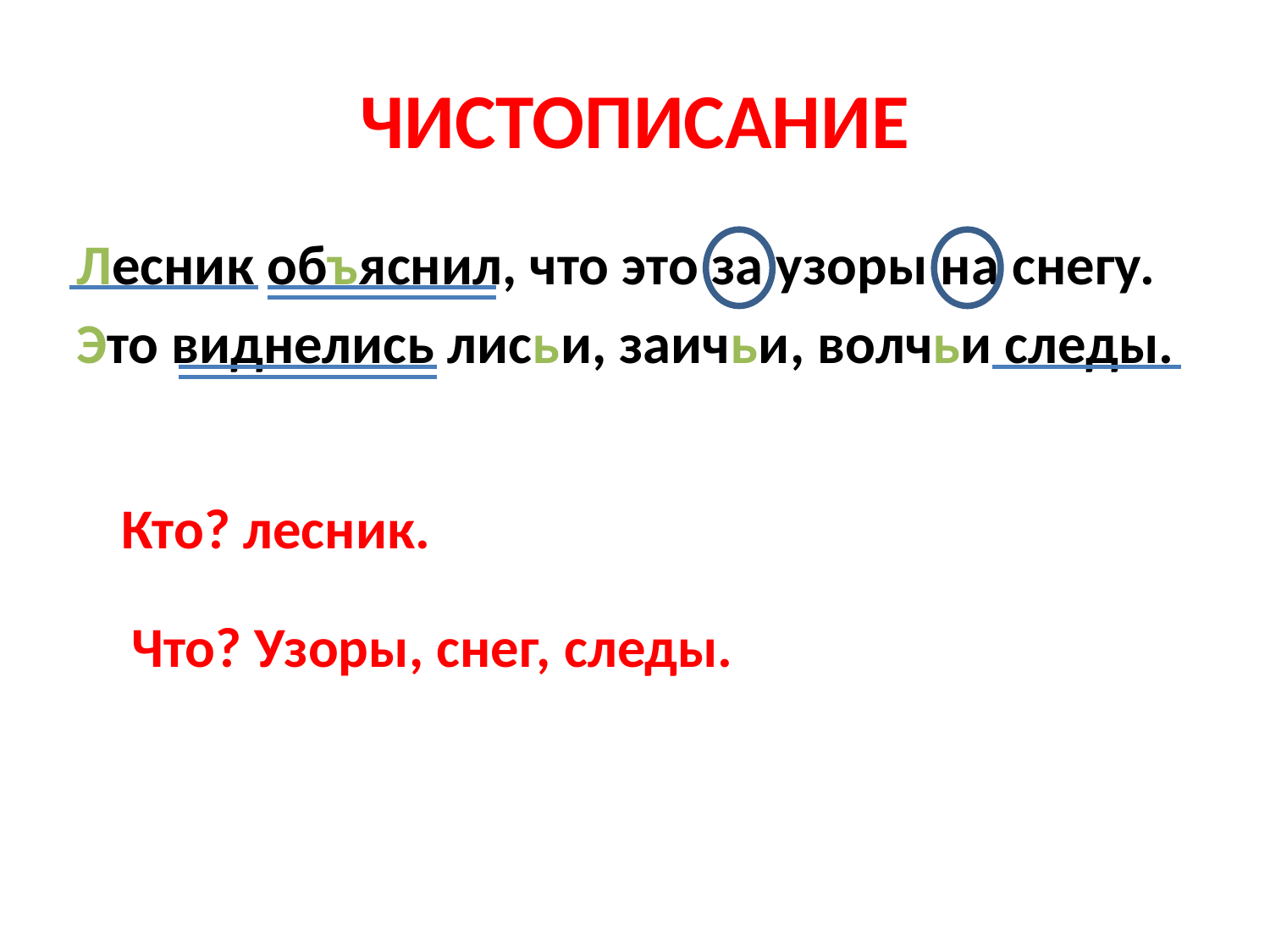

# ЧИСТОПИСАНИЕ
Лесник объяснил, что это за узоры на снегу.
Это виднелись лисьи, заичьи, волчьи следы.

Кто? лесник.
Что? Узоры, снег, следы.